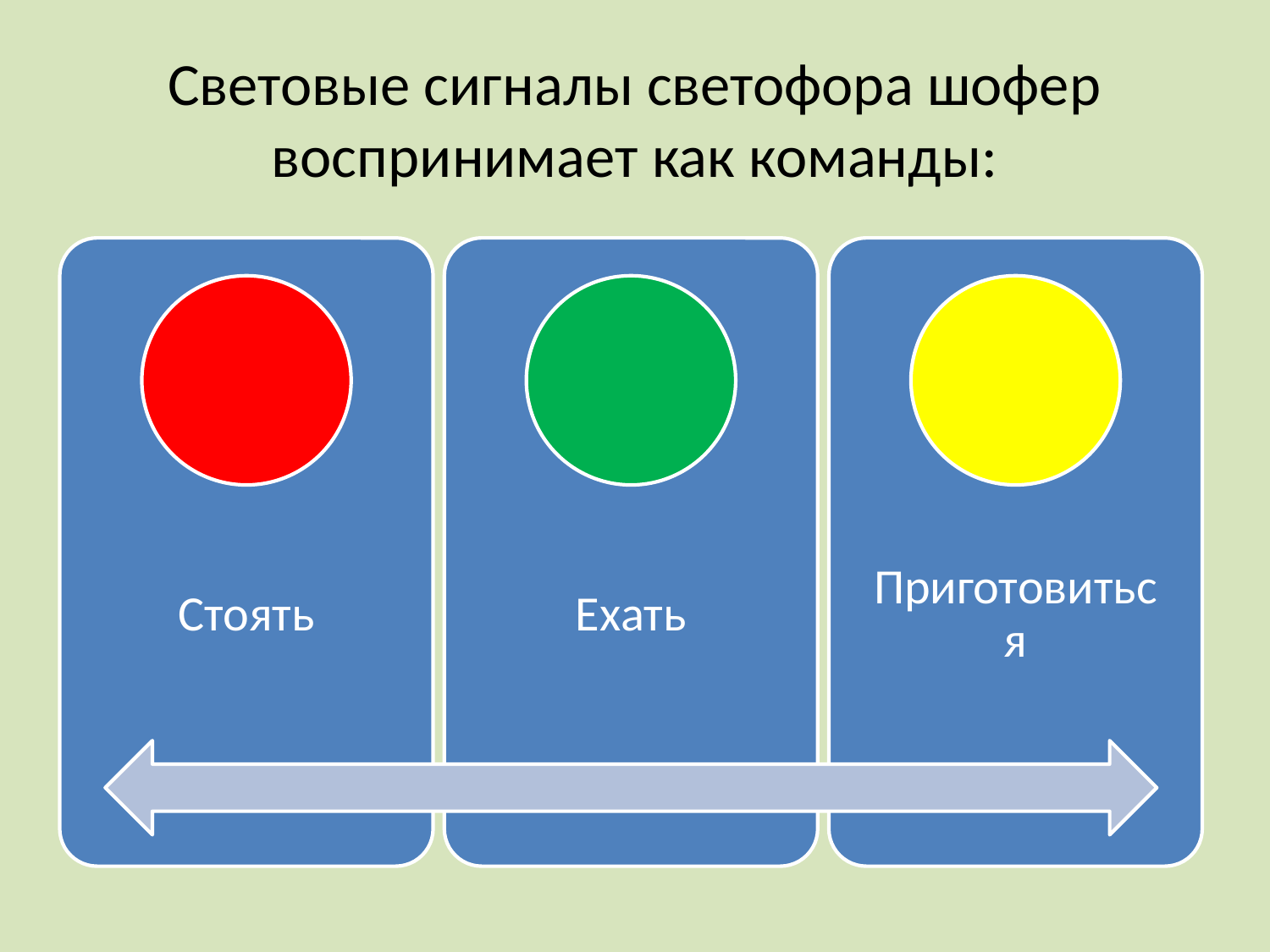

# Световые сигналы светофора шофер воспринимает как команды:
Стоять
Ехать
Приготовиться